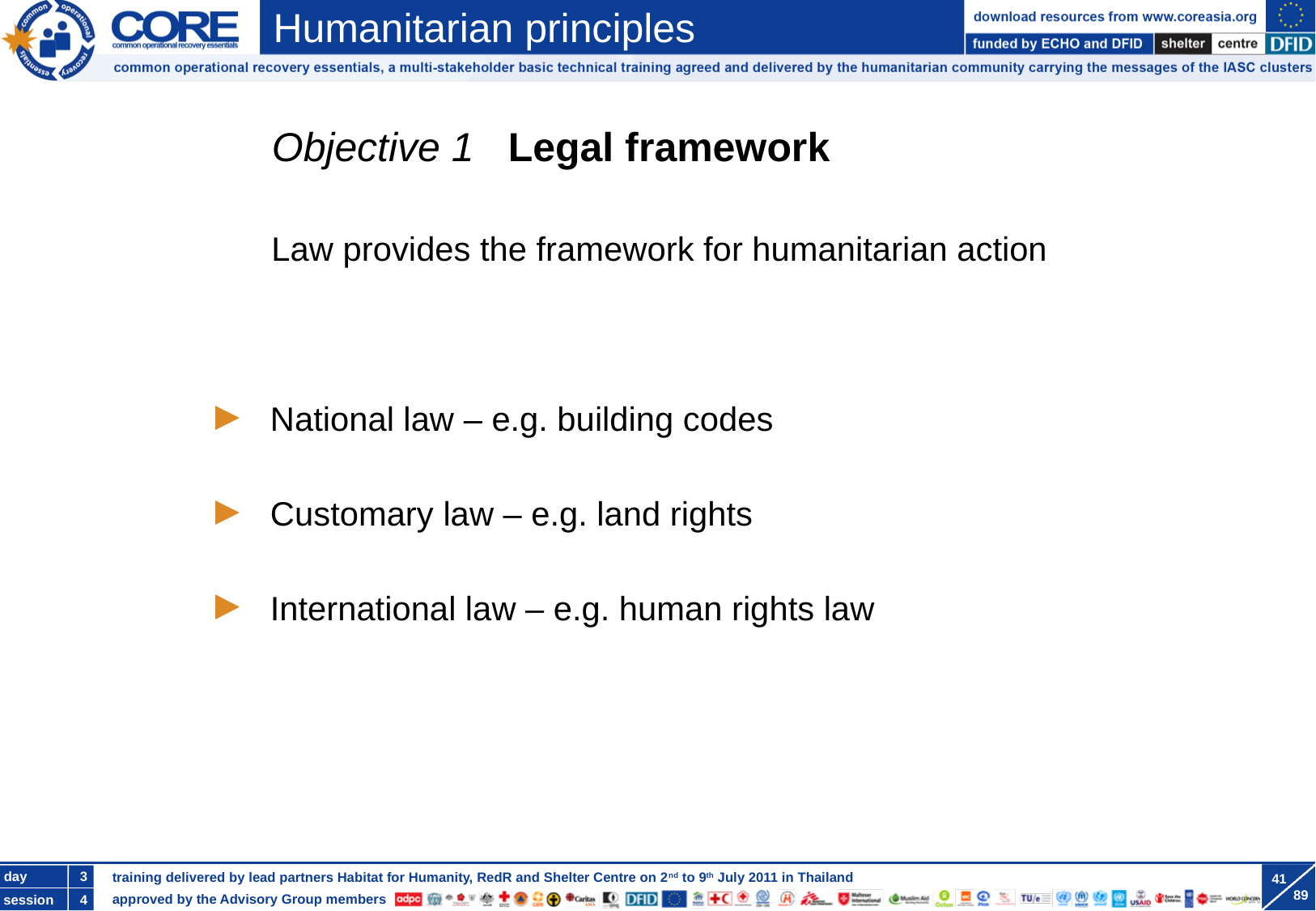

Objective 1   Legal framework

Law provides the framework for humanitarian action
  National law – e.g. building codes

  Customary law – e.g. land rights

  International law – e.g. human rights law